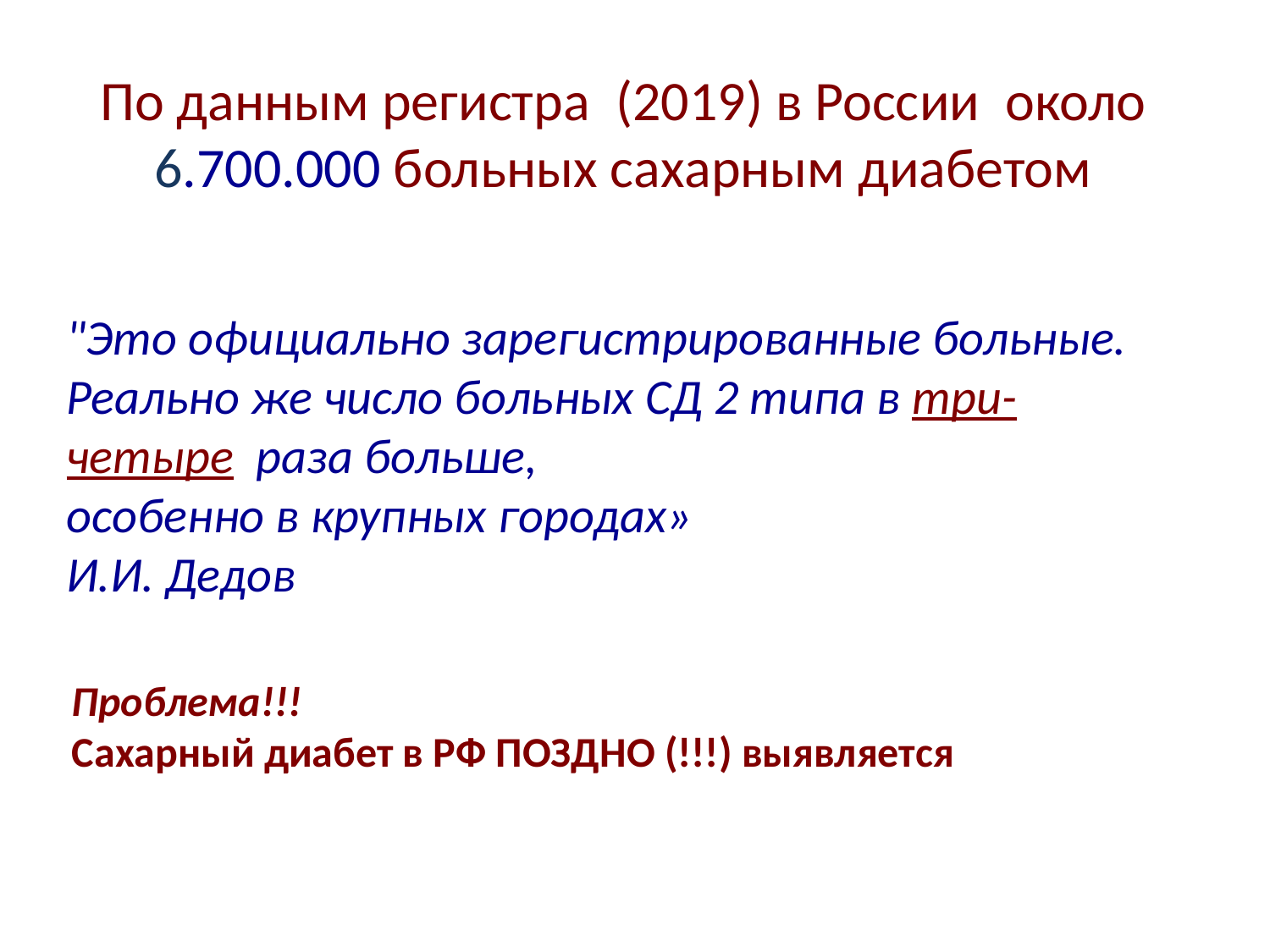

# По данным регистра  (2019) в России  около 6.700.000 больных сахарным диабетом
"Это официально зарегистрированные больные. Реально же число больных СД 2 типа в три-четыре  раза больше,
особенно в крупных городах»
И.И. Дедов
Проблема!!!
Сахарный диабет в РФ ПОЗДНО (!!!) выявляется